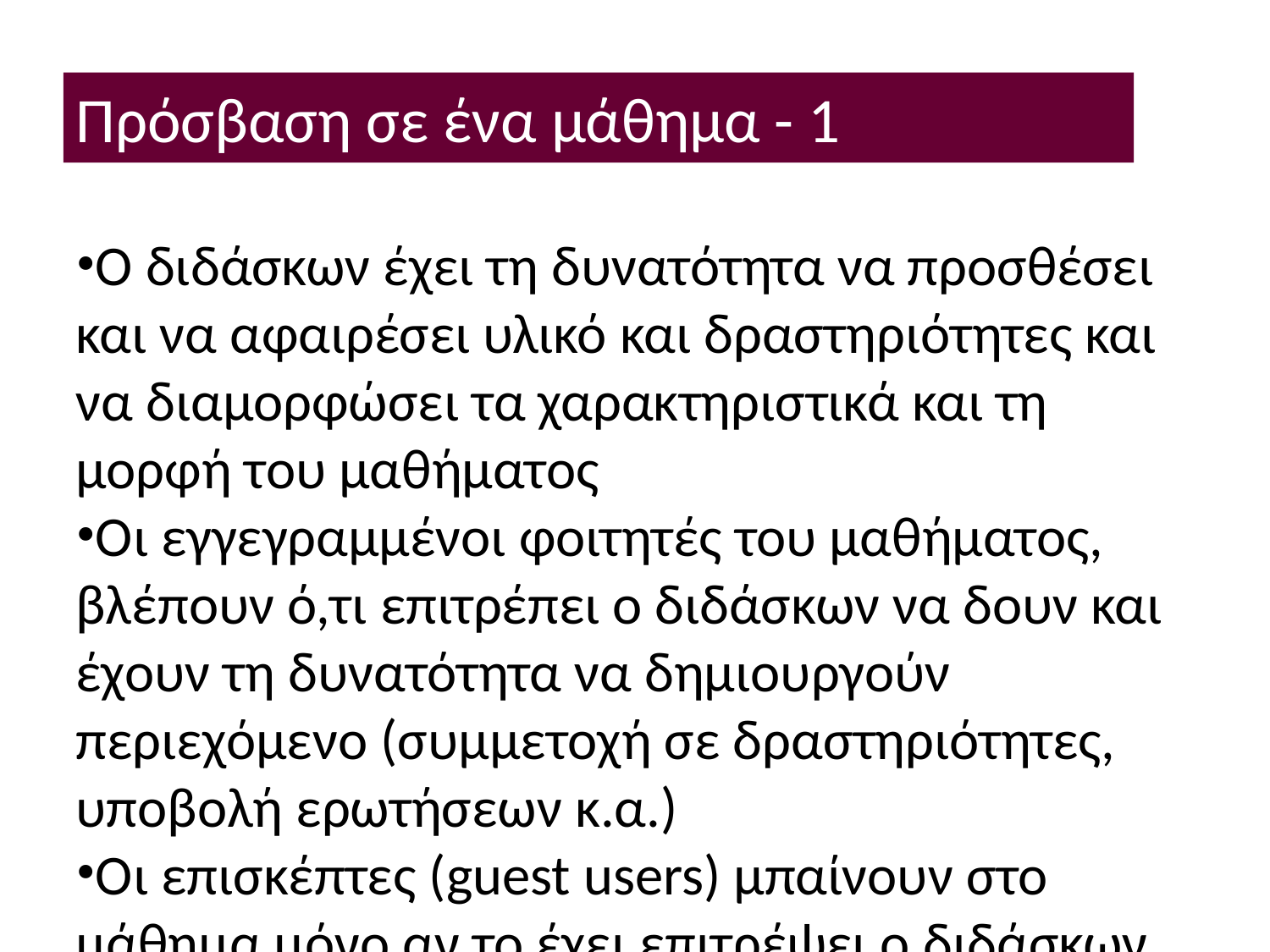

Πρόσβαση σε ένα μάθημα - 1
Ο διδάσκων έχει τη δυνατότητα να προσθέσει και να αφαιρέσει υλικό και δραστηριότητες και να διαμορφώσει τα χαρακτηριστικά και τη μορφή του μαθήματος
Οι εγγεγραμμένοι φοιτητές του μαθήματος, βλέπουν ό,τι επιτρέπει ο διδάσκων να δουν και έχουν τη δυνατότητα να δημιουργούν περιεχόμενο (συμμετοχή σε δραστηριότητες, υποβολή ερωτήσεων κ.α.)
Οι επισκέπτες (guest users) μπαίνουν στο μάθημα μόνο αν το έχει επιτρέψει ο διδάσκων. Σε αυτή την περίπτωση, απλά βλέπουν, χωρίς να μπορούν να προσθέσουν κάτι.